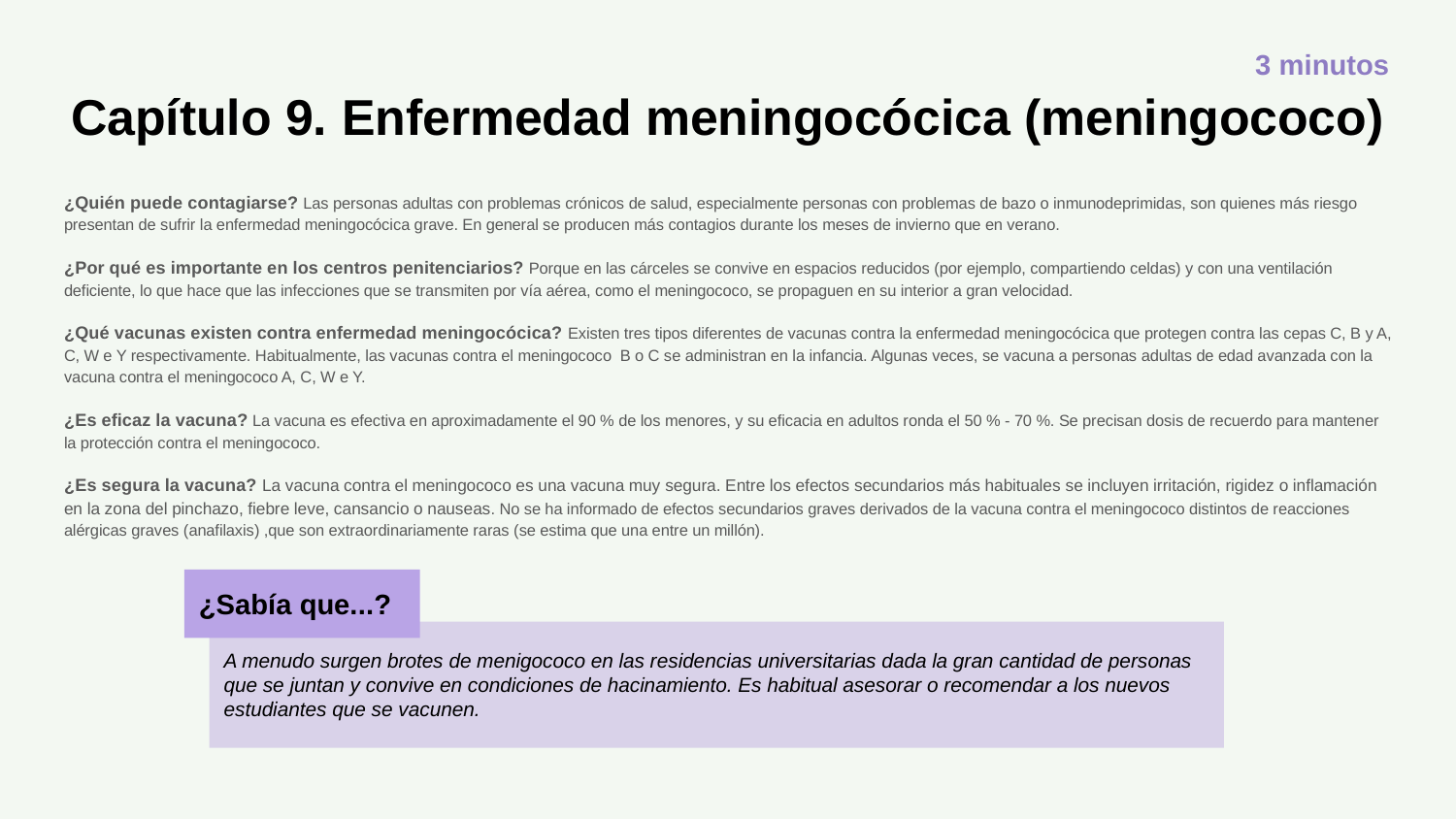

3 minutos
# Capítulo 9. Enfermedad meningocócica (meningococo)
¿Quién puede contagiarse? Las personas adultas con problemas crónicos de salud, especialmente personas con problemas de bazo o inmunodeprimidas, son quienes más riesgo presentan de sufrir la enfermedad meningocócica grave. En general se producen más contagios durante los meses de invierno que en verano.
¿Por qué es importante en los centros penitenciarios? Porque en las cárceles se convive en espacios reducidos (por ejemplo, compartiendo celdas) y con una ventilación deficiente, lo que hace que las infecciones que se transmiten por vía aérea, como el meningococo, se propaguen en su interior a gran velocidad.
¿Qué vacunas existen contra enfermedad meningocócica? Existen tres tipos diferentes de vacunas contra la enfermedad meningocócica que protegen contra las cepas C, B y A, C, W e Y respectivamente. Habitualmente, las vacunas contra el meningococo  B o C se administran en la infancia. Algunas veces, se vacuna a personas adultas de edad avanzada con la vacuna contra el meningococo A, C, W e Y.
¿Es eficaz la vacuna? La vacuna es efectiva en aproximadamente el 90 % de los menores, y su eficacia en adultos ronda el 50 % - 70 %. Se precisan dosis de recuerdo para mantener la protección contra el meningococo.
¿Es segura la vacuna? La vacuna contra el meningococo es una vacuna muy segura. Entre los efectos secundarios más habituales se incluyen irritación, rigidez o inflamación en la zona del pinchazo, fiebre leve, cansancio o nauseas. No se ha informado de efectos secundarios graves derivados de la vacuna contra el meningococo distintos de reacciones alérgicas graves (anafilaxis) ,que son extraordinariamente raras (se estima que una entre un millón).
¿Sabía que...?
A menudo surgen brotes de menigococo en las residencias universitarias dada la gran cantidad de personas que se juntan y convive en condiciones de hacinamiento. Es habitual asesorar o recomendar a los nuevos estudiantes que se vacunen.